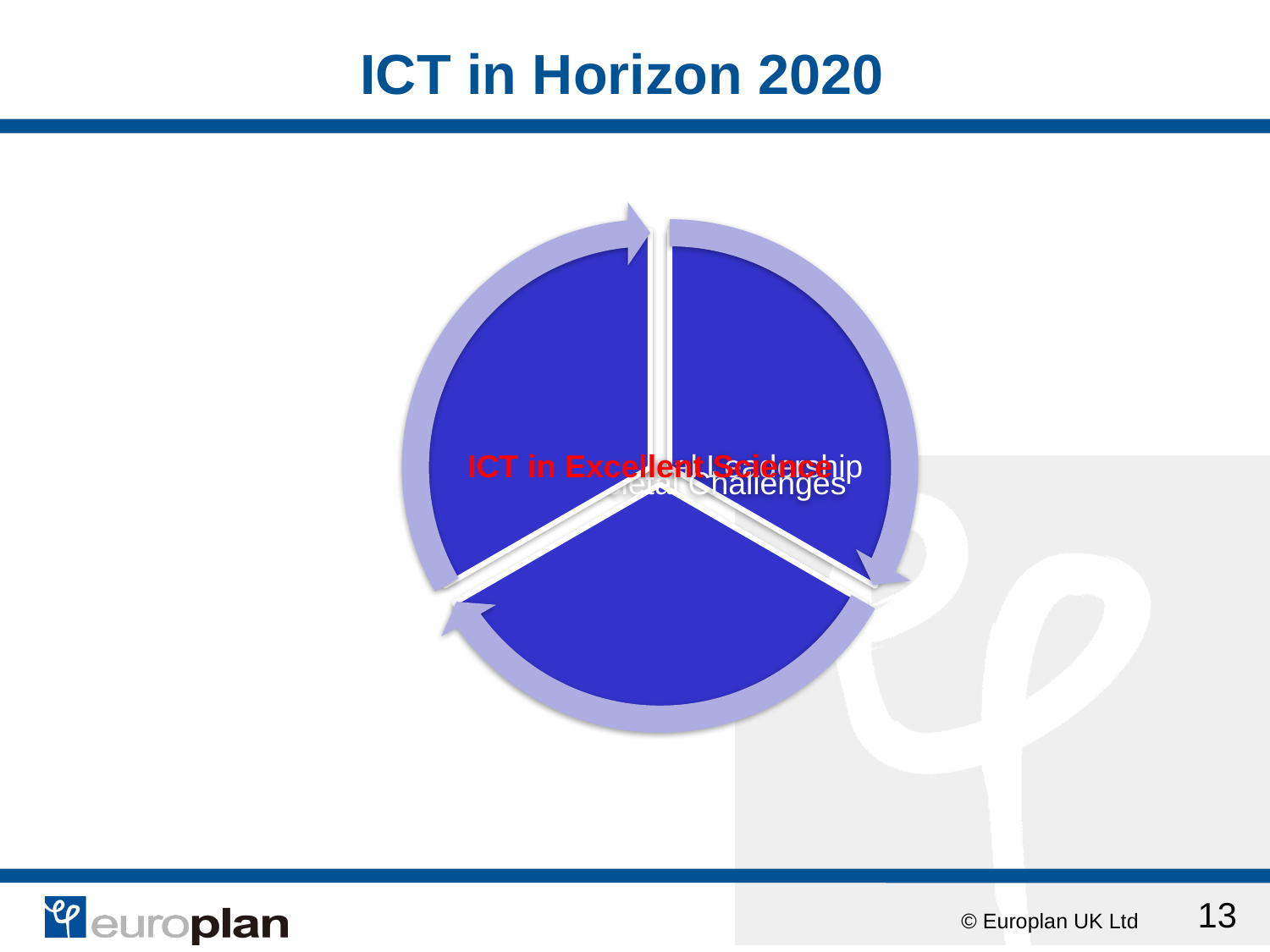

# ICT in Horizon 2020
ICT in Industrial Leadership
ICT in Societal Challenges
ICT in Excellent Science
13